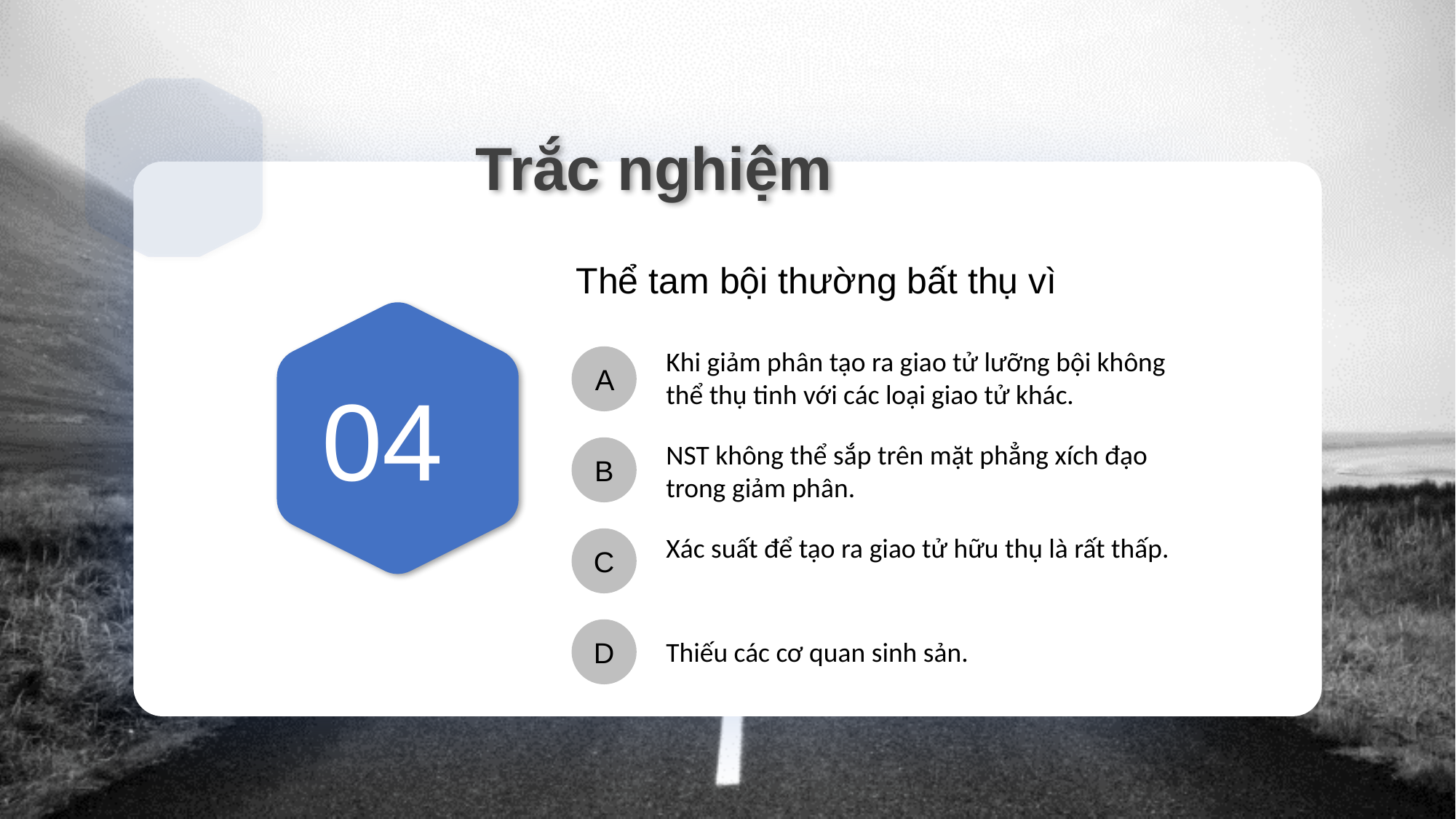

Trắc nghiệm
Do sự rối loạn phân chia tế bào chất.
Thể tam bội thường bất thụ vì

Khi giảm phân tạo ra giao tử lưỡng bội không thể thụ tinh với các loại giao tử khác.
A
04
NST không thể sắp trên mặt phẳng xích đạo trong giảm phân.
B
Xác suất để tạo ra giao tử hữu thụ là rất thấp.
C
D
Thiếu các cơ quan sinh sản.